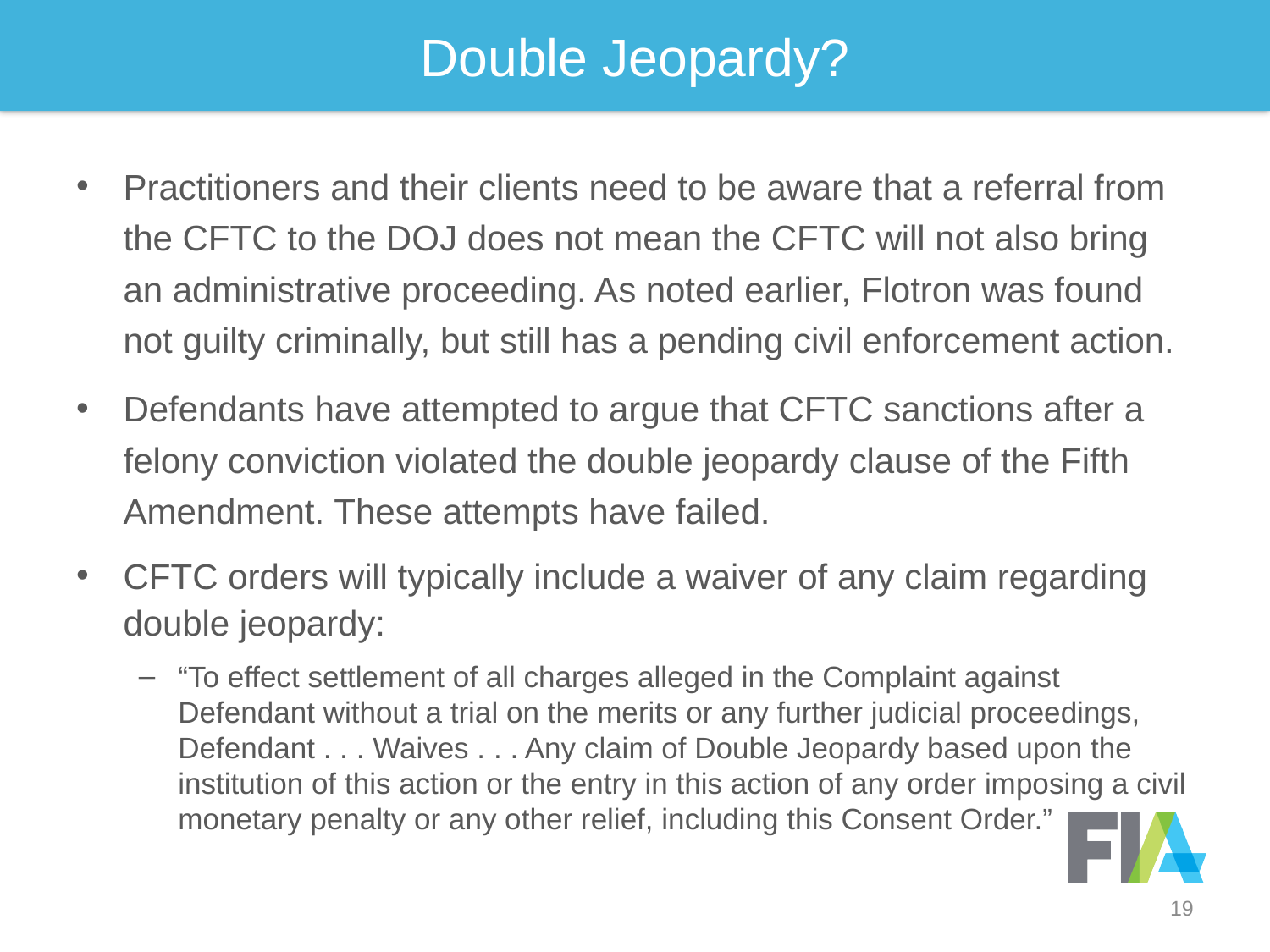

19
# Double Jeopardy?
Practitioners and their clients need to be aware that a referral from the CFTC to the DOJ does not mean the CFTC will not also bring an administrative proceeding. As noted earlier, Flotron was found not guilty criminally, but still has a pending civil enforcement action.
Defendants have attempted to argue that CFTC sanctions after a felony conviction violated the double jeopardy clause of the Fifth Amendment. These attempts have failed.
CFTC orders will typically include a waiver of any claim regarding double jeopardy:
“To effect settlement of all charges alleged in the Complaint against Defendant without a trial on the merits or any further judicial proceedings, Defendant . . . Waives . . . Any claim of Double Jeopardy based upon the institution of this action or the entry in this action of any order imposing a civil monetary penalty or any other relief, including this Consent Order.”